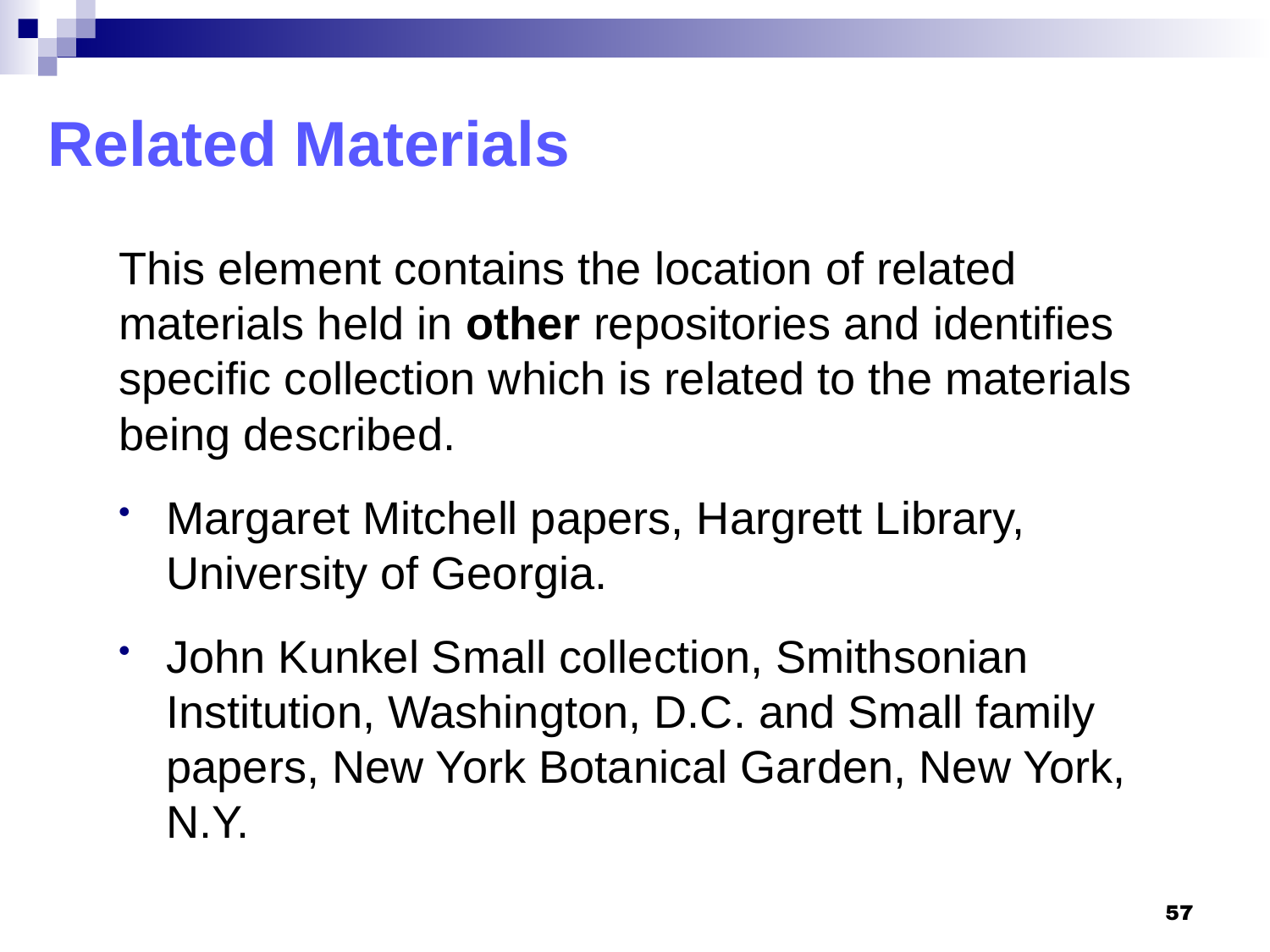

# Related Materials
This element contains the location of related materials held in other repositories and identifies specific collection which is related to the materials being described.

Margaret Mitchell papers, Hargrett Library, University of Georgia.

John Kunkel Small collection, Smithsonian Institution, Washington, D.C. and Small family papers, New York Botanical Garden, New York, N.Y.

57